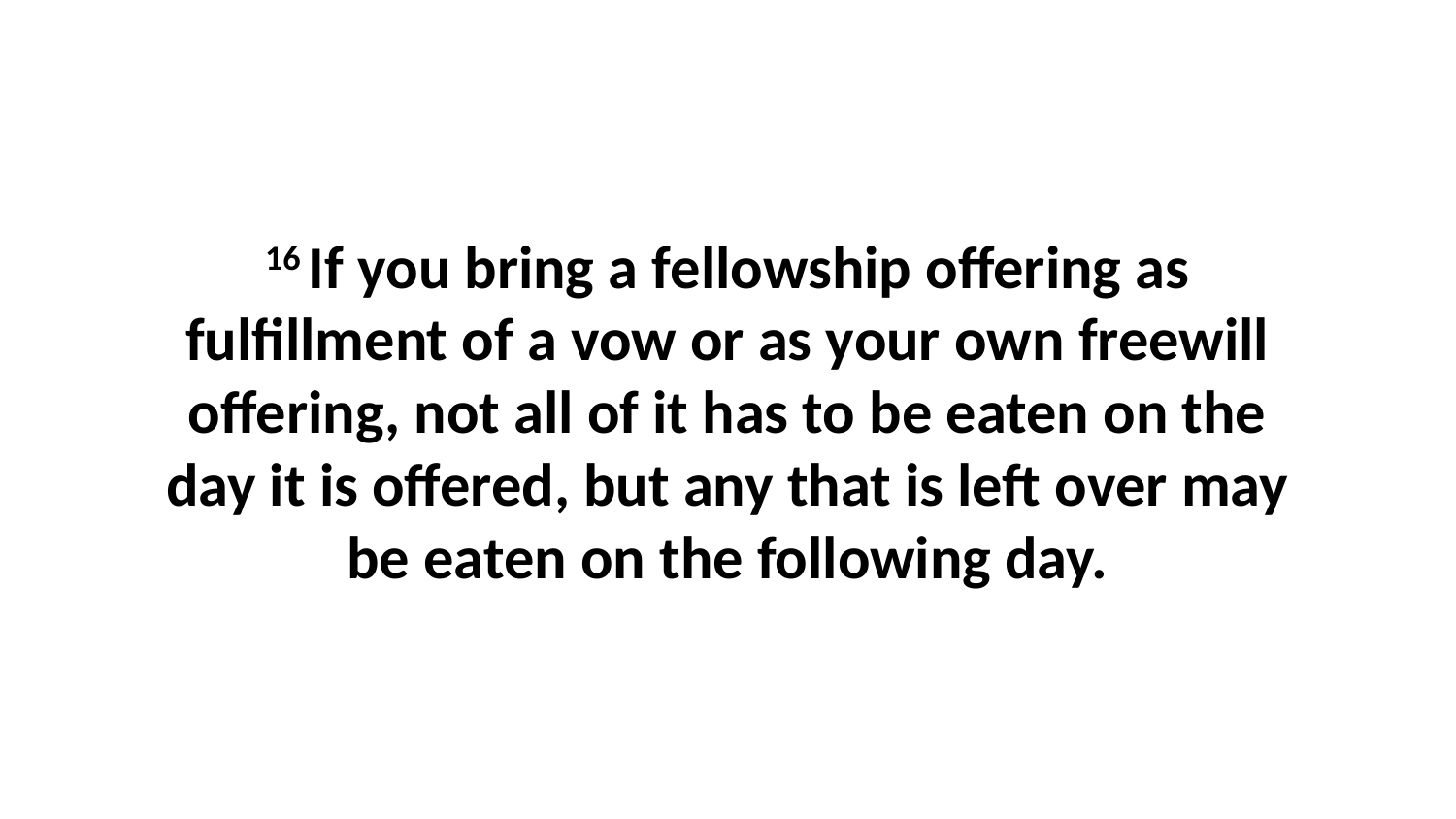

16 If you bring a fellowship offering as fulfillment of a vow or as your own freewill offering, not all of it has to be eaten on the day it is offered, but any that is left over may be eaten on the following day.